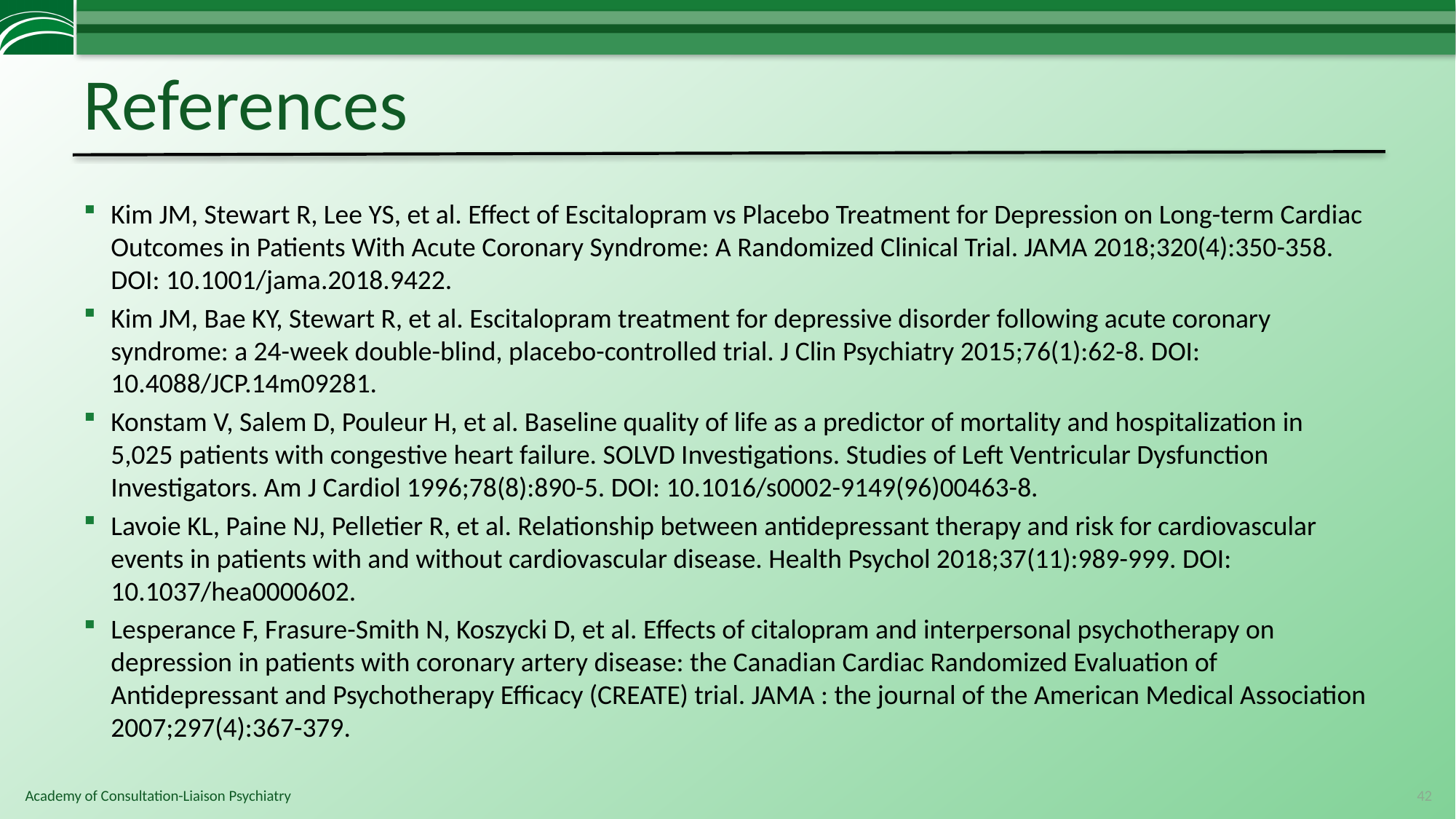

# References
Kim JM, Stewart R, Lee YS, et al. Effect of Escitalopram vs Placebo Treatment for Depression on Long-term Cardiac Outcomes in Patients With Acute Coronary Syndrome: A Randomized Clinical Trial. JAMA 2018;320(4):350-358. DOI: 10.1001/jama.2018.9422.
Kim JM, Bae KY, Stewart R, et al. Escitalopram treatment for depressive disorder following acute coronary syndrome: a 24-week double-blind, placebo-controlled trial. J Clin Psychiatry 2015;76(1):62-8. DOI: 10.4088/JCP.14m09281.
Konstam V, Salem D, Pouleur H, et al. Baseline quality of life as a predictor of mortality and hospitalization in 5,025 patients with congestive heart failure. SOLVD Investigations. Studies of Left Ventricular Dysfunction Investigators. Am J Cardiol 1996;78(8):890-5. DOI: 10.1016/s0002-9149(96)00463-8.
Lavoie KL, Paine NJ, Pelletier R, et al. Relationship between antidepressant therapy and risk for cardiovascular events in patients with and without cardiovascular disease. Health Psychol 2018;37(11):989-999. DOI: 10.1037/hea0000602.
Lesperance F, Frasure-Smith N, Koszycki D, et al. Effects of citalopram and interpersonal psychotherapy on depression in patients with coronary artery disease: the Canadian Cardiac Randomized Evaluation of Antidepressant and Psychotherapy Efficacy (CREATE) trial. JAMA : the journal of the American Medical Association 2007;297(4):367-379.

42